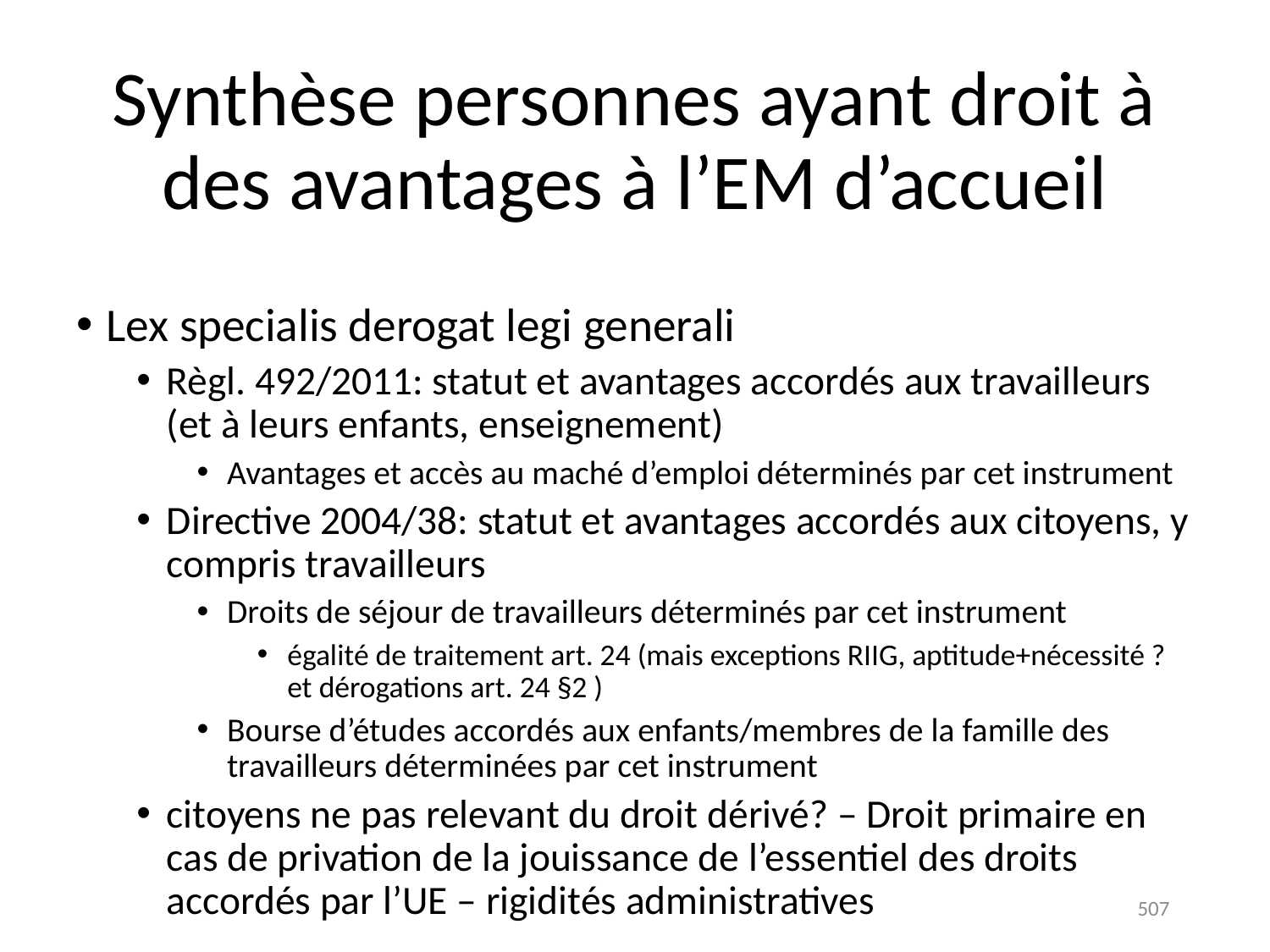

# Synthèse personnes ayant droit à des avantages à l’EM d’accueil

Lex specialis derogat legi generali
Règl. 492/2011: statut et avantages accordés aux travailleurs (et à leurs enfants, enseignement)
Avantages et accès au maché d’emploi déterminés par cet instrument
Directive 2004/38: statut et avantages accordés aux citoyens, y compris travailleurs
Droits de séjour de travailleurs déterminés par cet instrument
égalité de traitement art. 24 (mais exceptions RIIG, aptitude+nécessité ? et dérogations art. 24 §2 )
Bourse d’études accordés aux enfants/membres de la famille des travailleurs déterminées par cet instrument
citoyens ne pas relevant du droit dérivé? – Droit primaire en cas de privation de la jouissance de l’essentiel des droits accordés par l’UE – rigidités administratives
507